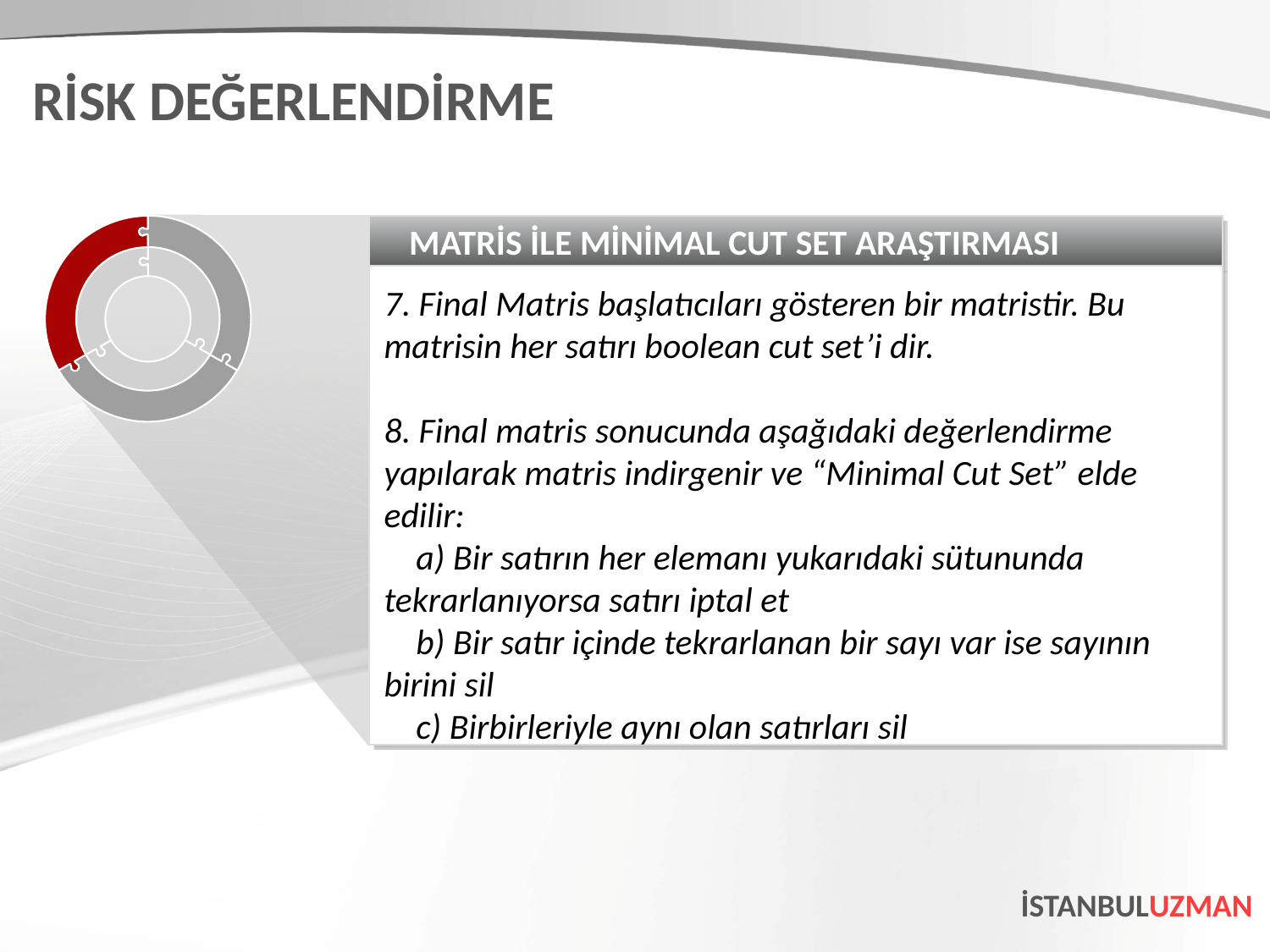

RİSK DEĞERLENDİRME

MATRİS İLE MİNİMAL CUT SET ARAŞTIRMASI
7. Final Matris başlatıcıları gösteren bir matristir. Bu matrisin her satırı boolean cut set’i dir.
8. Final matris sonucunda aşağıdaki değerlendirme yapılarak matris indirgenir ve “Minimal Cut Set” elde edilir:
    a) Bir satırın her elemanı yukarıdaki sütununda tekrarlanıyorsa satırı iptal et
    b) Bir satır içinde tekrarlanan bir sayı var ise sayının birini sil
    c) Birbirleriyle aynı olan satırları sil
İSTANBULUZMAN